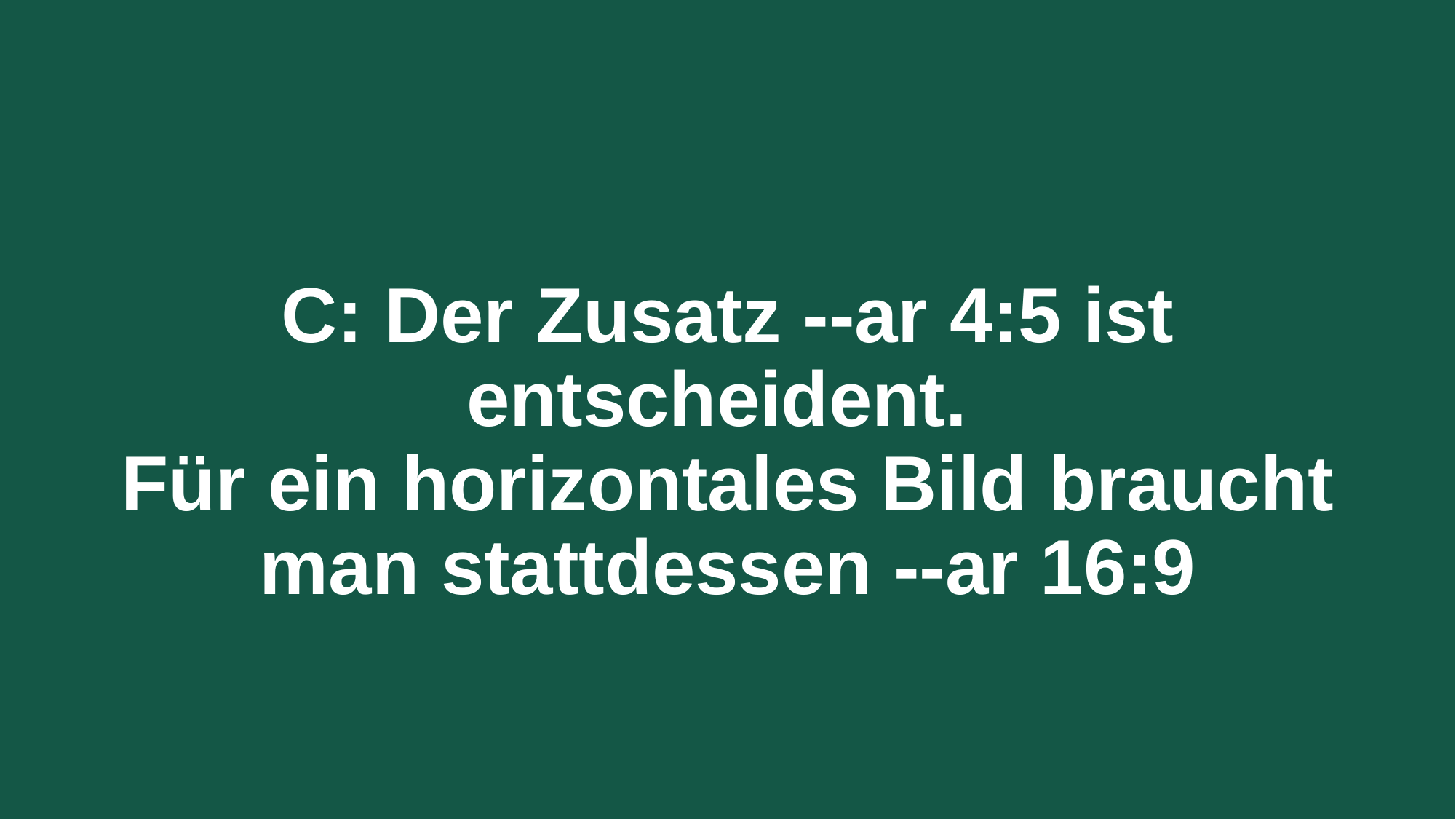

# C: Der Zusatz --ar 4:5 ist entscheident. Für ein horizontales Bild braucht man stattdessen --ar 16:9